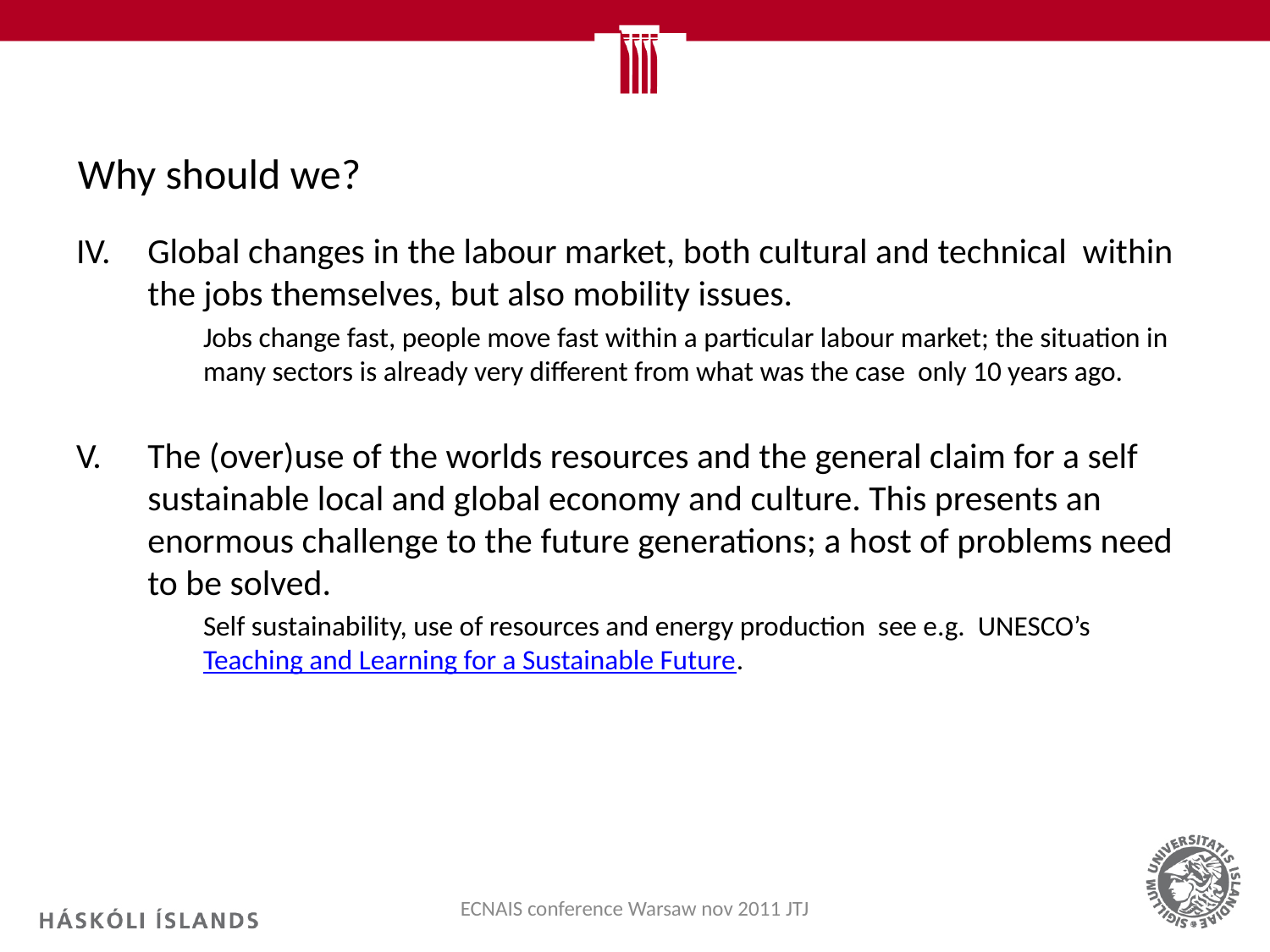

# Why should we?
IV.	Global changes in the labour market, both cultural and technical  within the jobs themselves, but also mobility issues.
	Jobs change fast, people move fast within a particular labour market; the situation in many sectors is already very different from what was the case  only 10 years ago.

V.	The (over)use of the worlds resources and the general claim for a self sustainable local and global economy and culture. This presents an enormous challenge to the future generations; a host of problems need to be solved.
	Self sustainability, use of resources and energy production  see e.g.  UNESCO’s Teaching and Learning for a Sustainable Future.

ECNAIS conference Warsaw nov 2011 JTJ